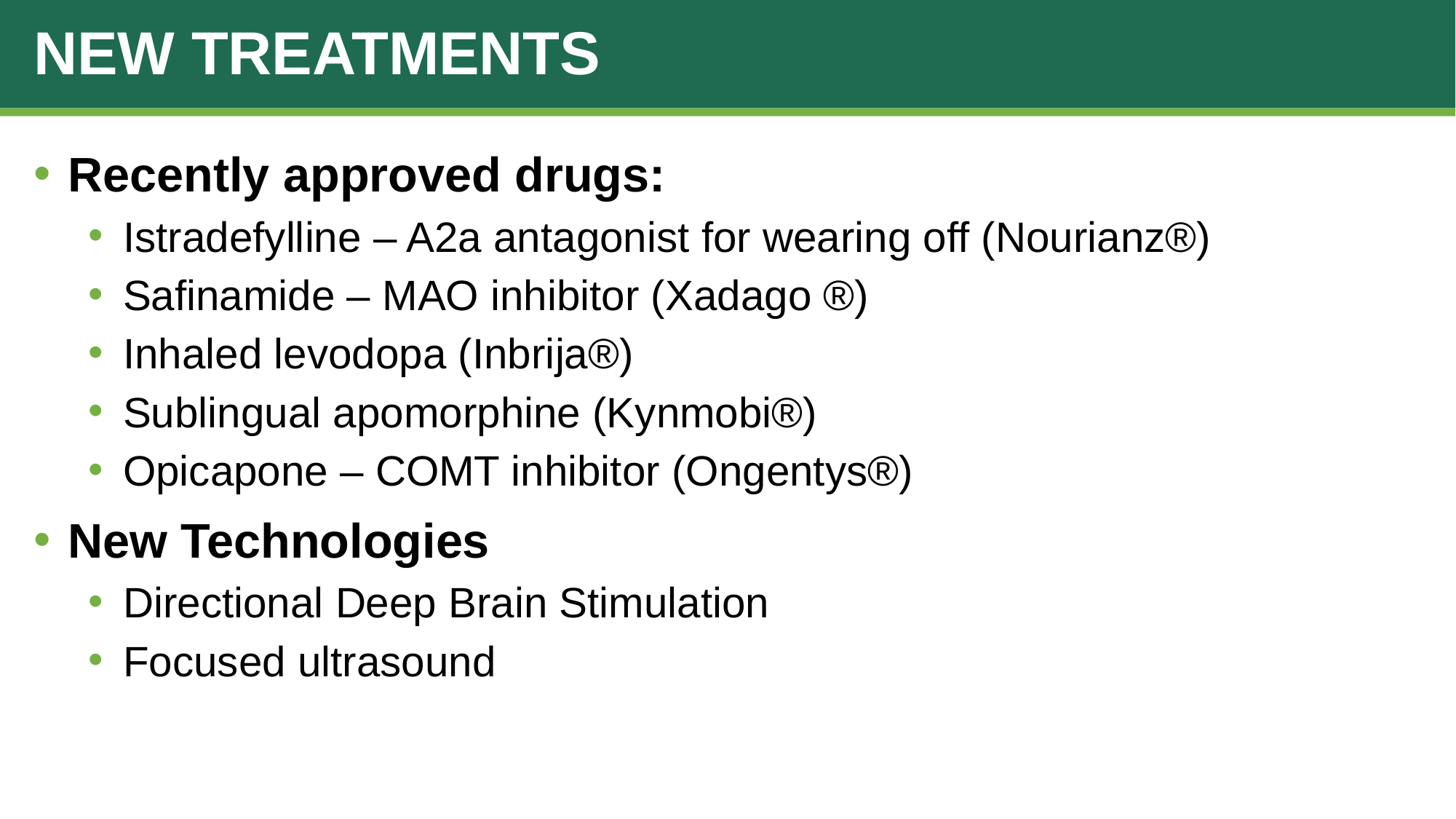

# New treatments
Recently approved drugs:
Istradefylline – A2a antagonist for wearing off (Nourianz®)
Safinamide – MAO inhibitor (Xadago ®)
Inhaled levodopa (Inbrija®)
Sublingual apomorphine (Kynmobi®)
Opicapone – COMT inhibitor (Ongentys®)
New Technologies
Directional Deep Brain Stimulation
Focused ultrasound